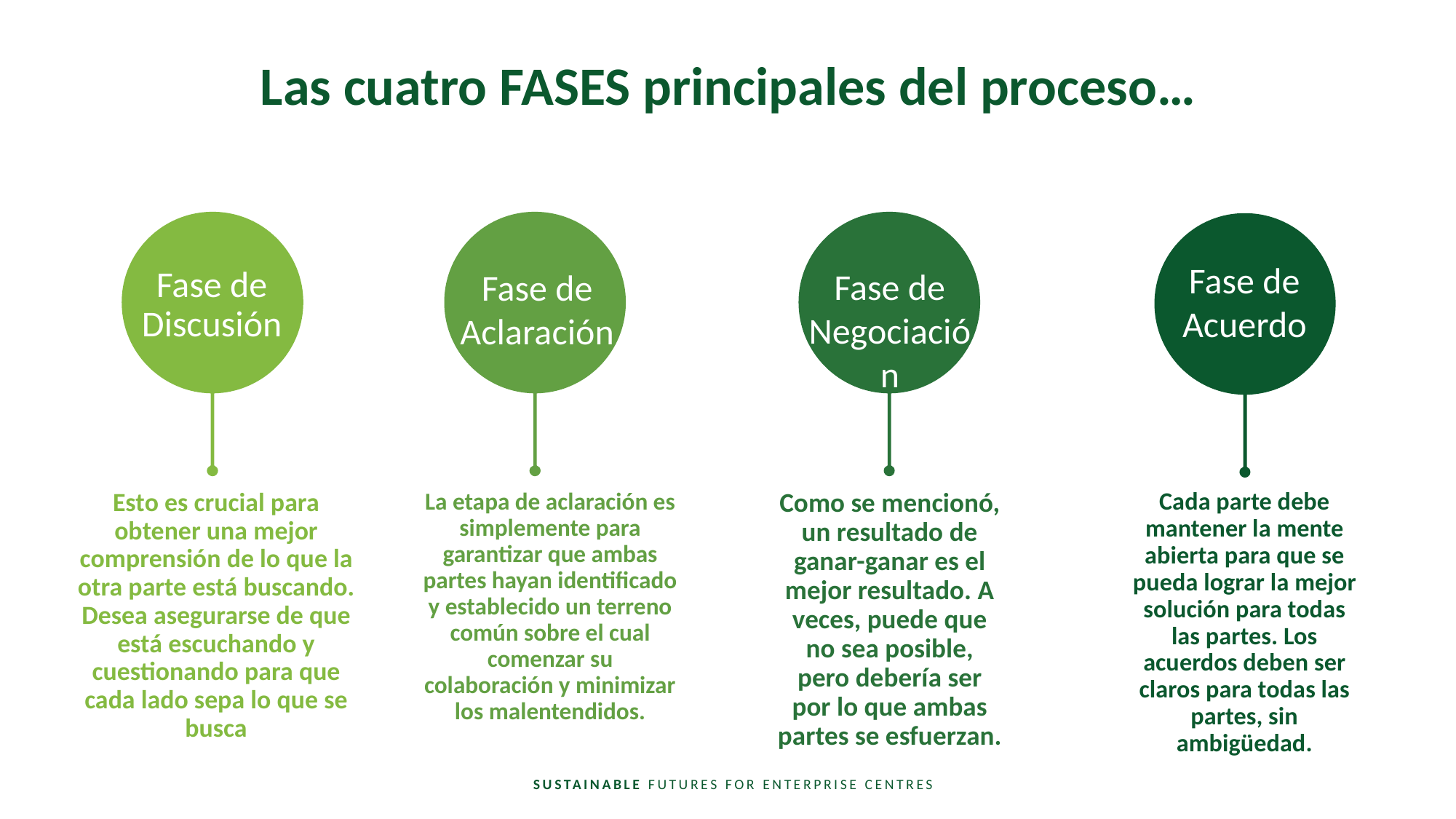

Las cuatro FASES principales del proceso…
Fase de Acuerdo
Fase de Negociación
Fase de Aclaración
Fase de Discusión
Esto es crucial para obtener una mejor comprensión de lo que la otra parte está buscando. Desea asegurarse de que está escuchando y cuestionando para que cada lado sepa lo que se busca

La etapa de aclaración es simplemente para garantizar que ambas partes hayan identificado y establecido un terreno común sobre el cual comenzar su colaboración y minimizar los malentendidos.

Como se mencionó, un resultado de ganar-ganar es el mejor resultado. A veces, puede que no sea posible, pero debería ser por lo que ambas partes se esfuerzan.

Cada parte debe mantener la mente abierta para que se pueda lograr la mejor solución para todas las partes. Los acuerdos deben ser claros para todas las partes, sin ambigüedad.